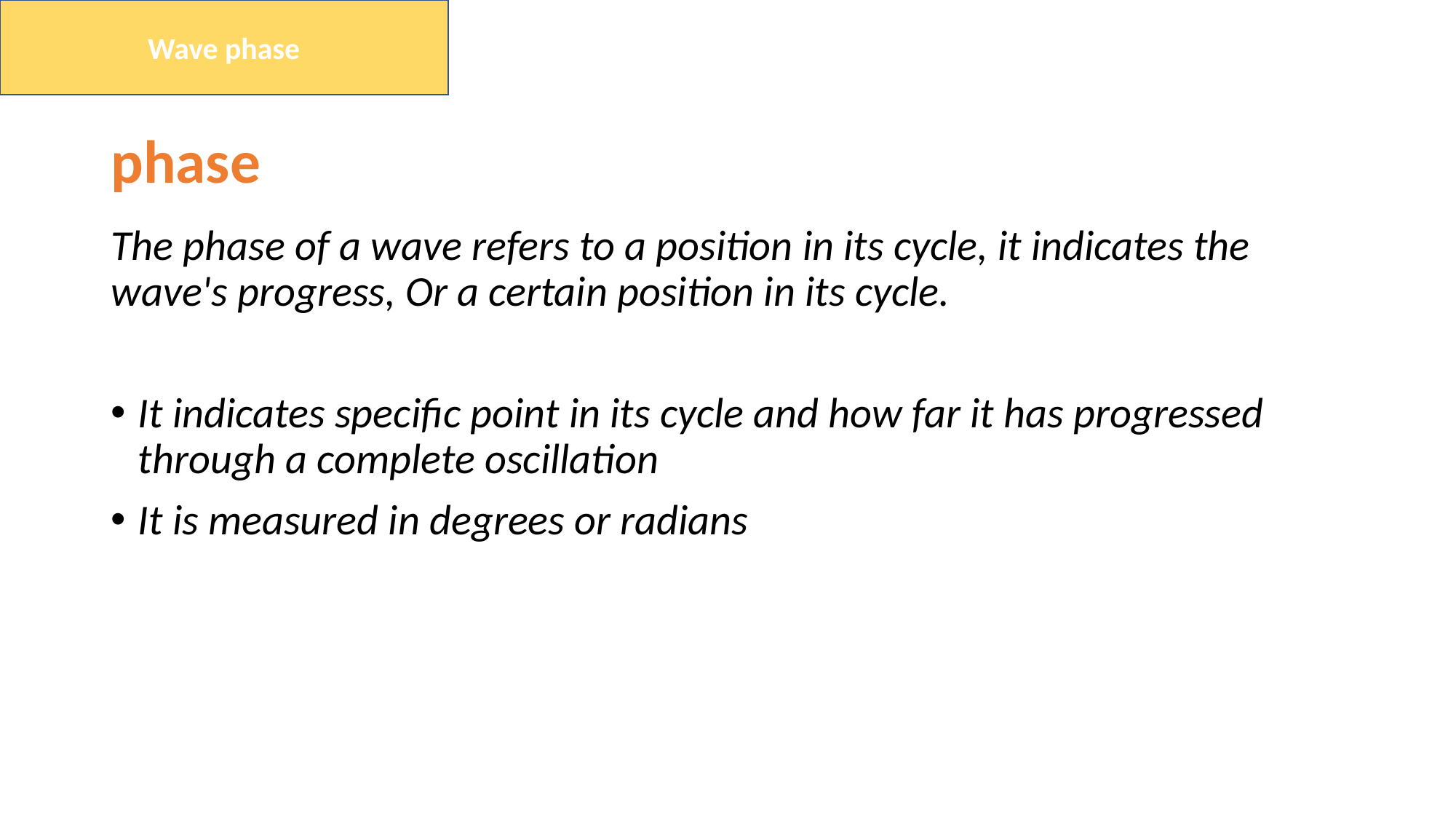

Wave phase
# phase
The phase of a wave refers to a position in its cycle, it indicates the wave's progress, Or a certain position in its cycle.

It indicates specific point in its cycle and how far it has progressed through a complete oscillation
It is measured in degrees or radians